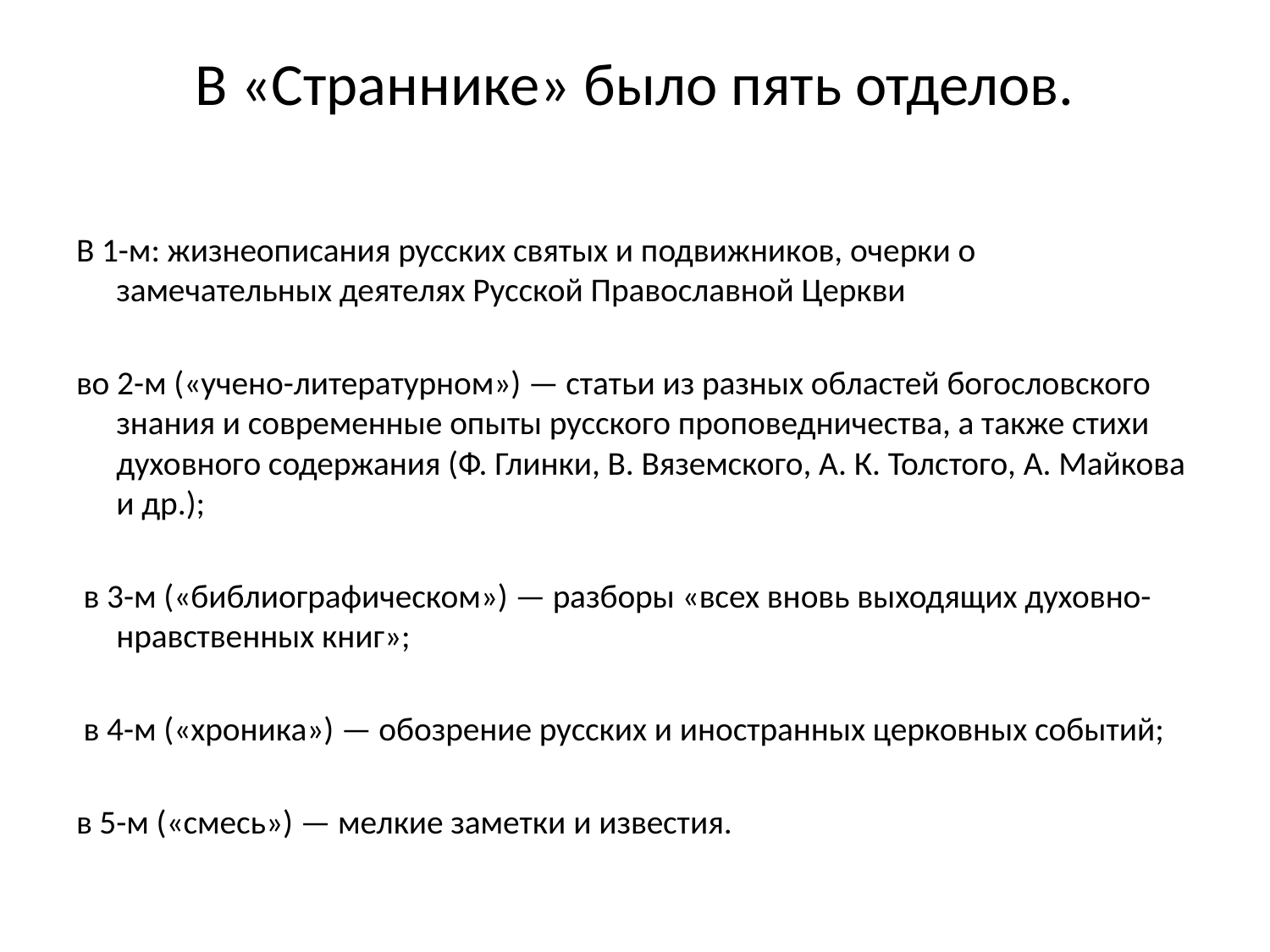

# В «Страннике» было пять отделов.
В 1-м: жизнеописания русских святых и подвижников, очерки о замечательных деятелях Русской Православной Церкви

во 2-м («учено-литературном») — статьи из разных областей богословского знания и современные опыты русского проповедничества, а также стихи духовного содержания (Ф. Глинки, В. Вяземского, А. К. Толстого, А. Майкова и др.);

 в 3-м («библиографическом») — разборы «всех вновь выходящих духовно-нравственных книг»;

 в 4-м («хроника») — обозрение русских и иностранных церковных событий;

в 5-м («смесь») — мелкие заметки и известия.